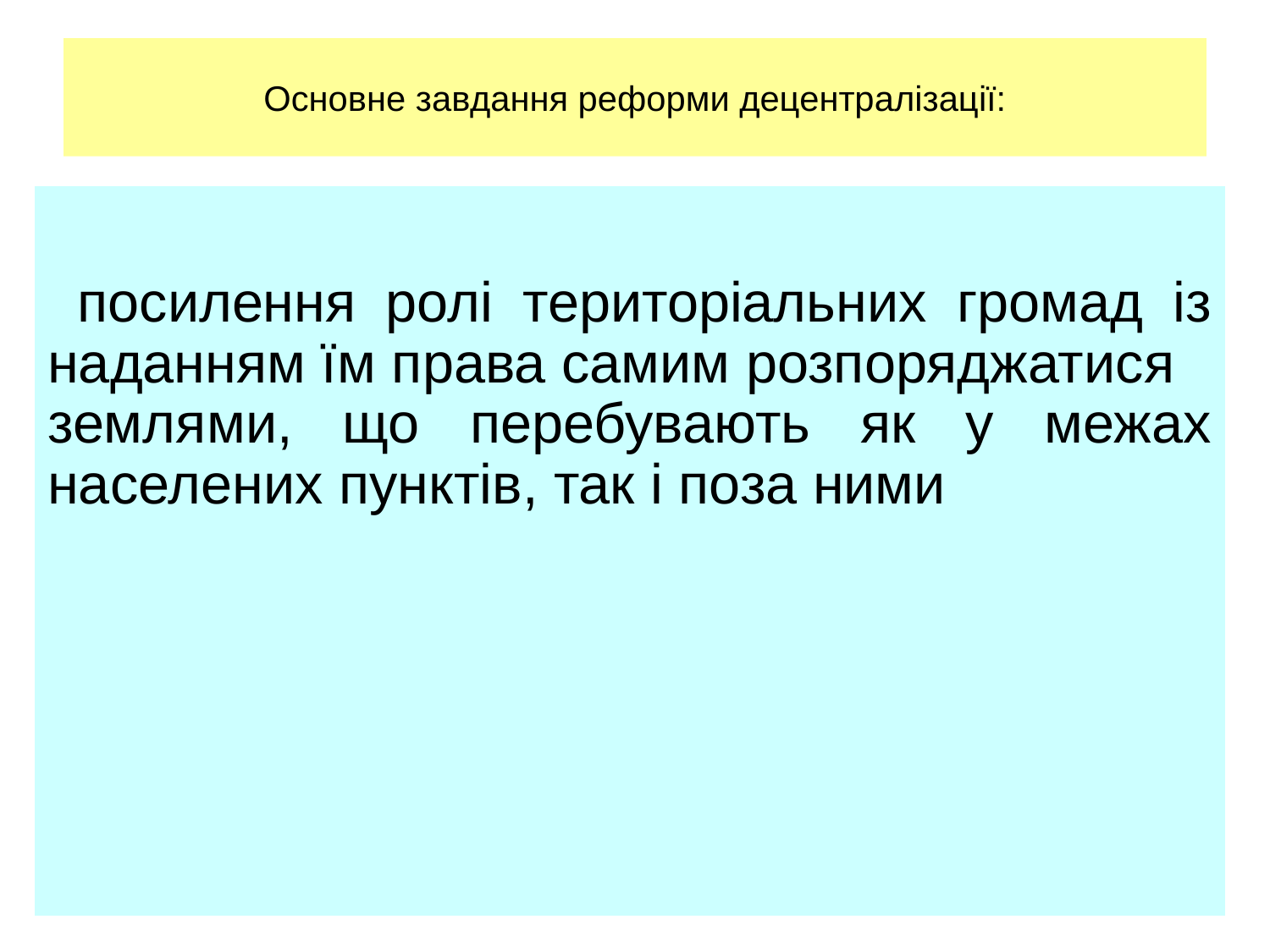

# Основне завдання реформи децентралізації:

 посилення ролі територіальних громад із наданням їм права самим розпоряджатися
землями, що перебувають як у межах населених пунктів, так і поза ними